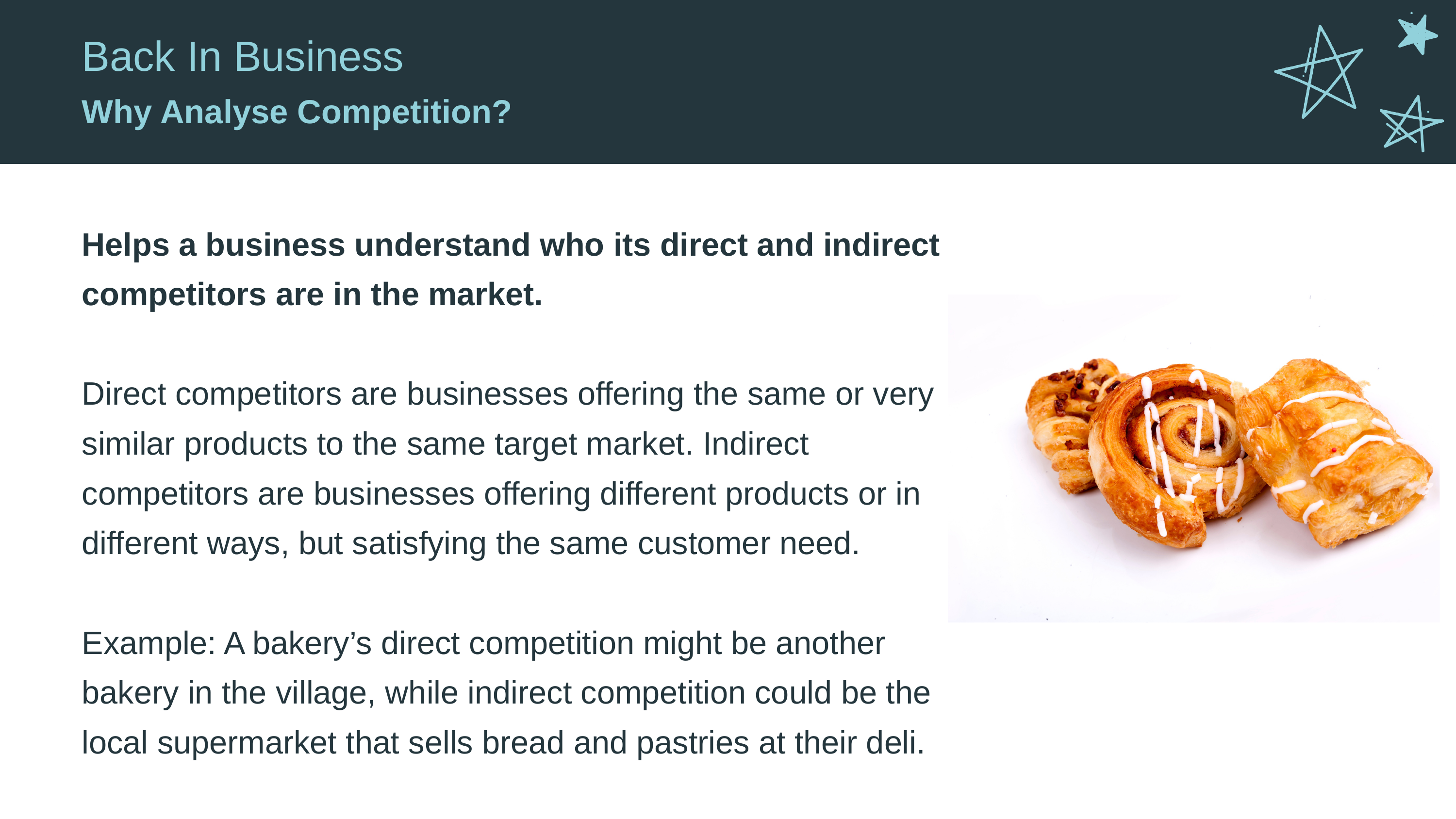

Back In Business
Why Analyse Competition?

Helps a business understand who its direct and indirect competitors are in the market.

Direct competitors are businesses offering the same or very similar products to the same target market. Indirect competitors are businesses offering different products or in different ways, but satisfying the same customer need.

Example: A bakery’s direct competition might be another bakery in the village, while indirect competition could be the local supermarket that sells bread and pastries at their deli.